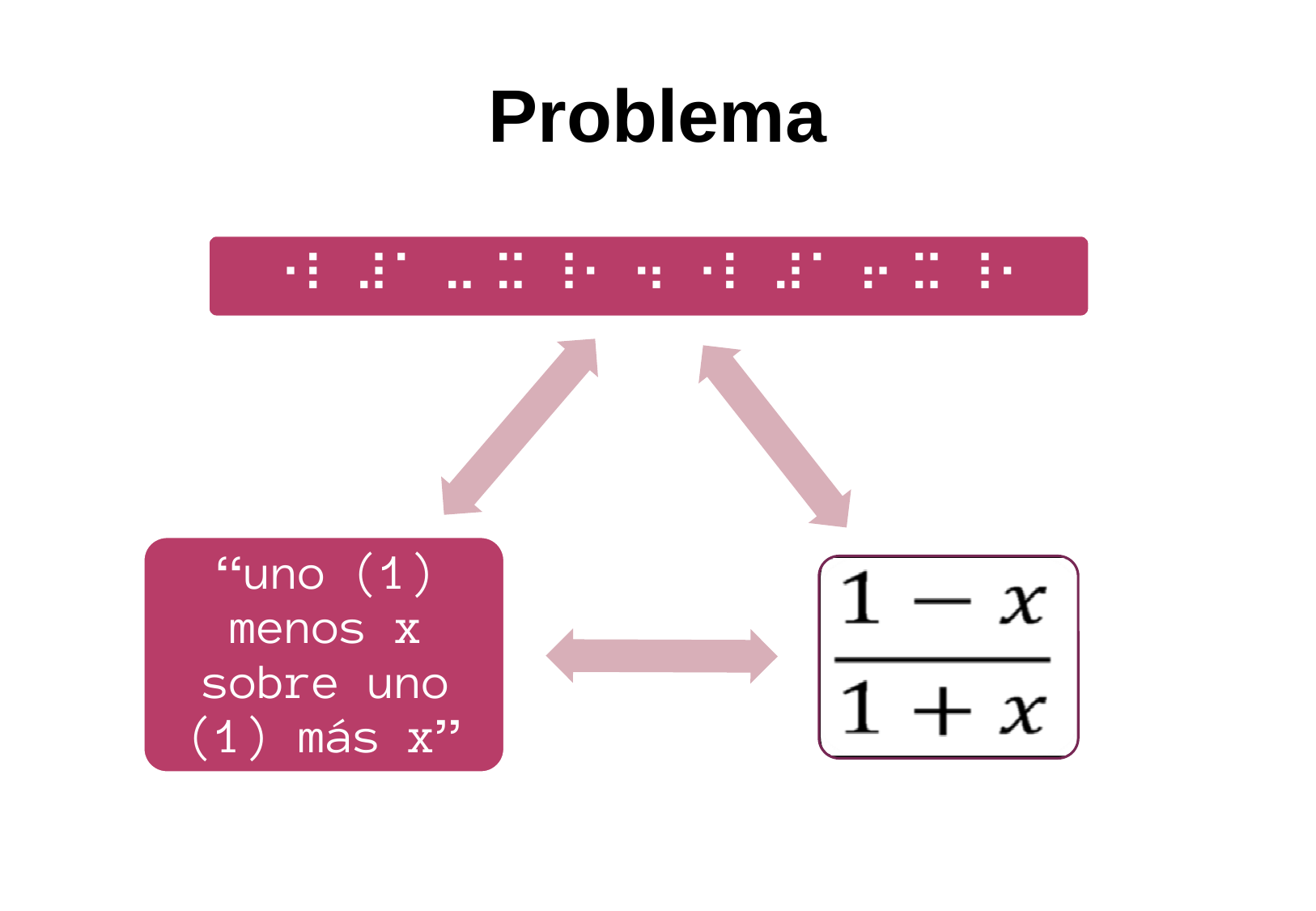

# Problema

⠐⠇ ⠼⠁ ⠤ ⠭ ⠸⠂ ⠲ ⠐⠇ ⠼⠁ ⠖ ⠭ ⠸⠂

“uno (1) menos x sobre uno (1) más x”